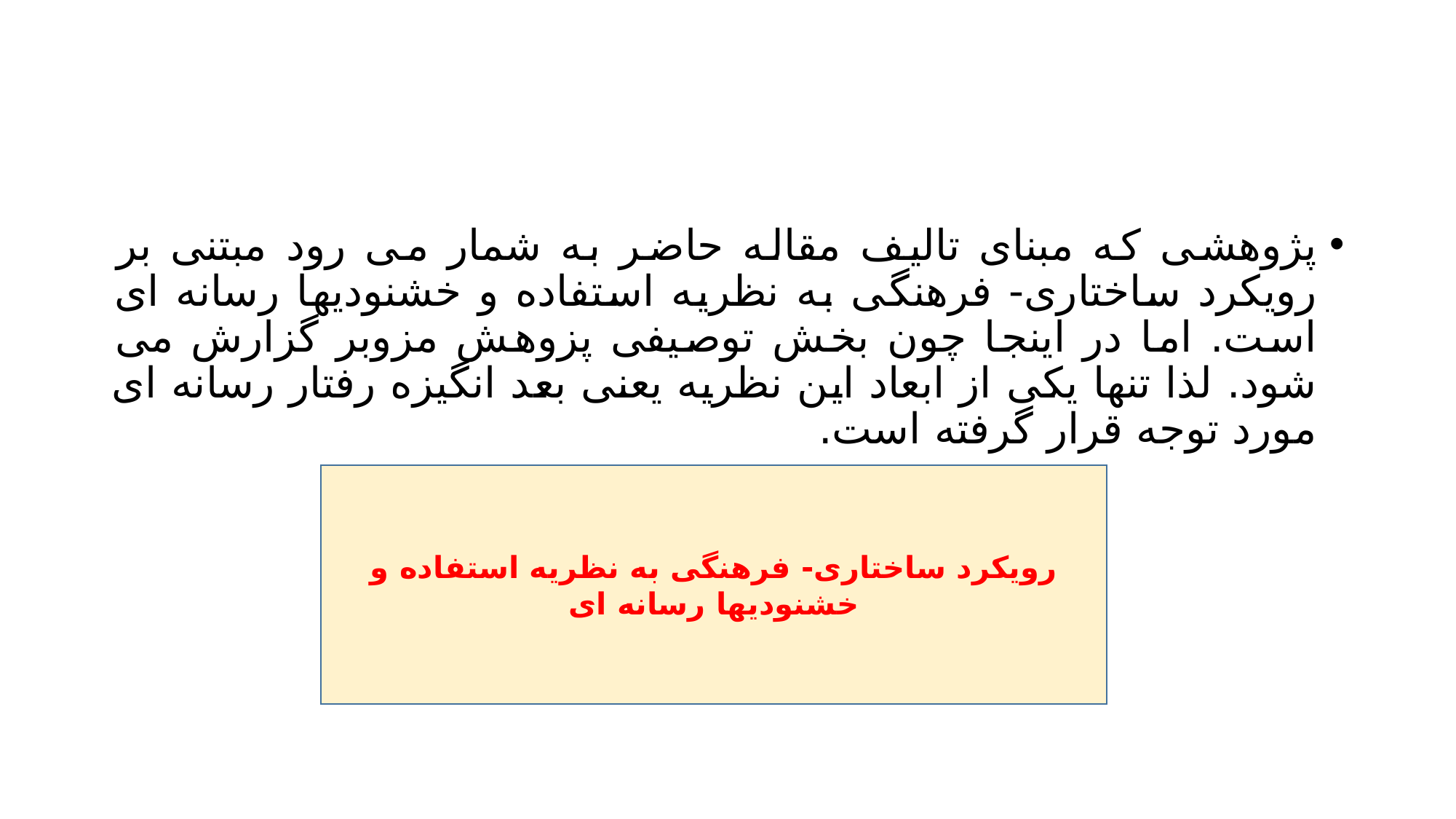

#
پژوهشی که مبنای تالیف مقاله حاضر به شمار می رود مبتنی بر رویکرد ساختاری- فرهنگی به نظریه استفاده و خشنودیها رسانه ای است. اما در اینجا چون بخش توصیفی پزوهش مزوبر گزارش می شود. لذا تنها یکی از ابعاد این نظریه یعنی بعد انگیزه رفتار رسانه ای مورد توجه قرار گرفته است.
رویکرد ساختاری- فرهنگی به نظریه استفاده و خشنودیها رسانه ای